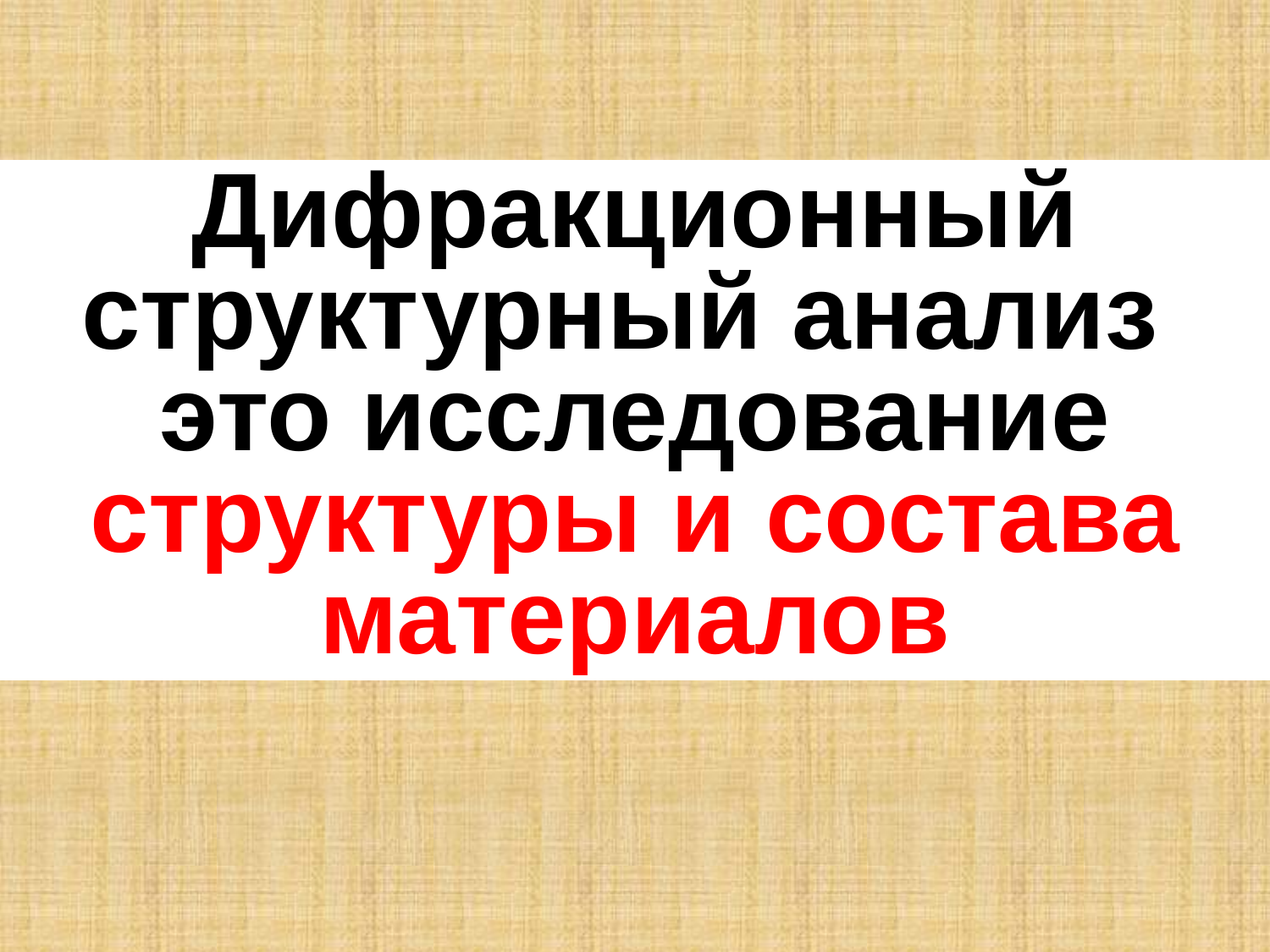

Дифракционный структурный анализ
это исследование структуры и состава материалов